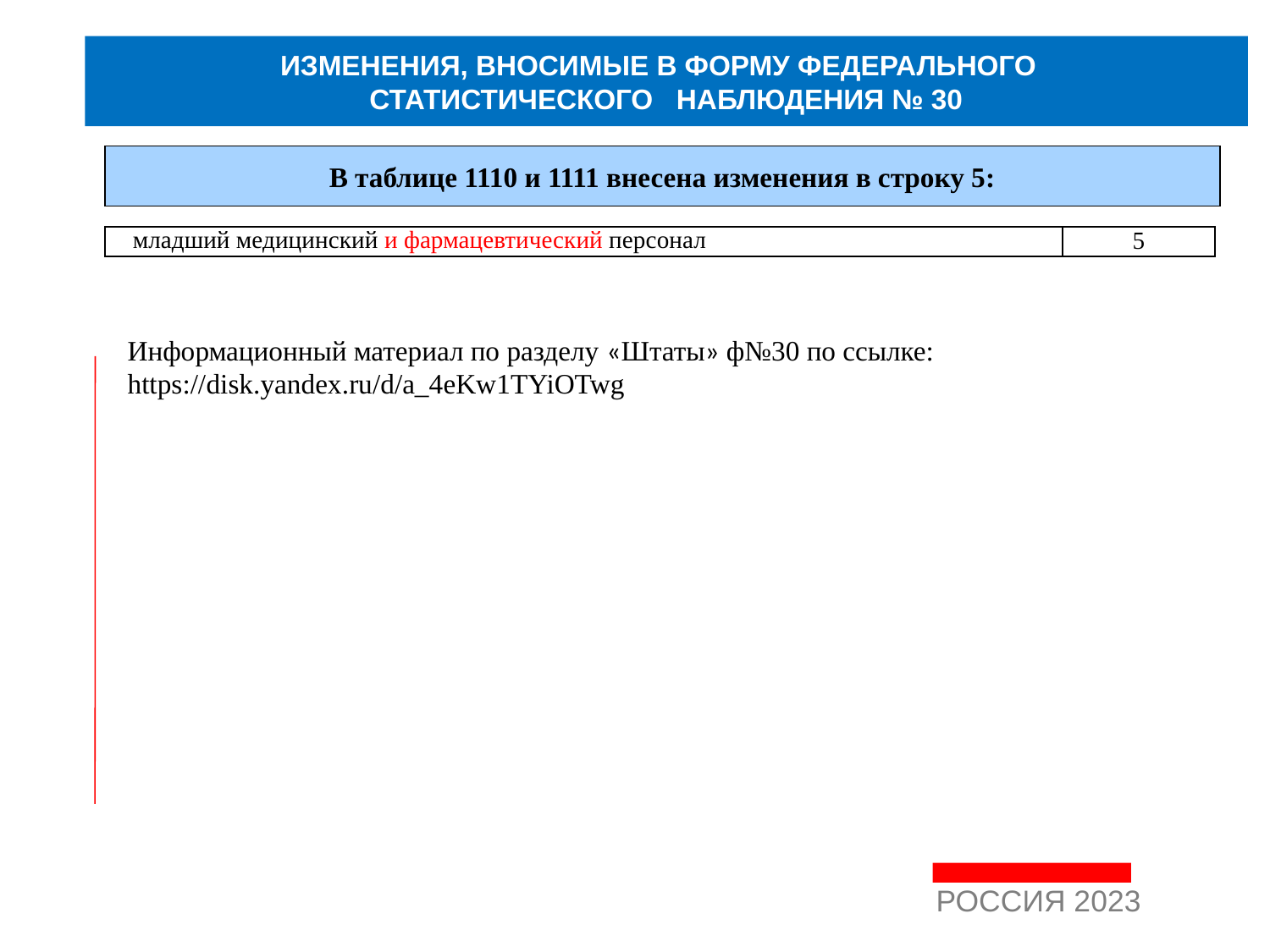

ИЗМЕНЕНИЯ, ВНОСИМЫЕ В ФОРМУ ФЕДЕРАЛЬНОГО
СТАТИСТИЧЕСКОГО   НАБЛЮДЕНИЯ № 30
В таблице 1110 и 1111 внесена изменения в строку 5:
| младший медицинский и фармацевтический персонал | 5 |
| --- | --- |

Информационный материал по разделу «Штаты» ф№30 по ссылке:
https://disk.yandex.ru/d/a_4eKw1TYiOTwg

РОССИЯ 2023